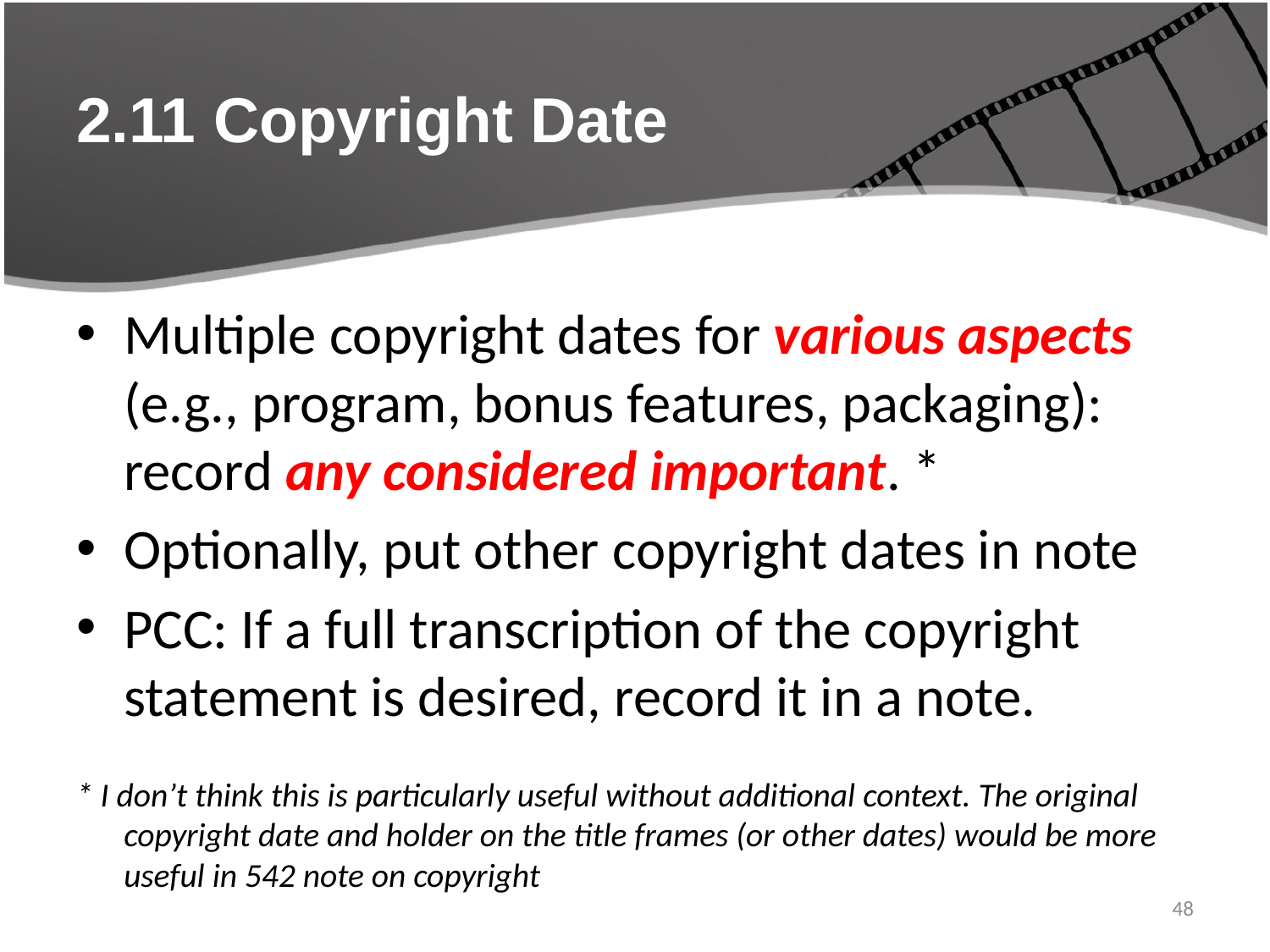

# 2.11 Copyright Date
Multiple copyright dates for various aspects (e.g., program, bonus features, packaging): record any considered important. *
Optionally, put other copyright dates in note
PCC: If a full transcription of the copyright statement is desired, record it in a note.

* I don’t think this is particularly useful without additional context. The original copyright date and holder on the title frames (or other dates) would be more useful in 542 note on copyright
4/22/2016

48